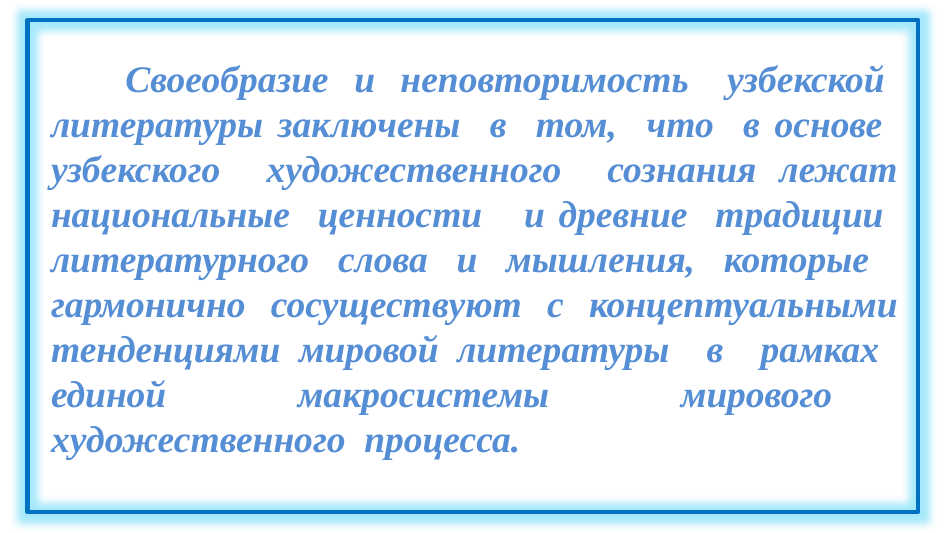

Своеобразие  и  неповторимость   узбекской  литературы заключены  в  том,  что  в основе  узбекского  художественного  сознания лежат национальные  ценности   и древние  традиции  литературного слова и мышления, которые  гармонично сосуществуют с концептуальными тенденциями мировой литературы  в  рамках  единой  макросистемы  мирового  художественного  процесса.